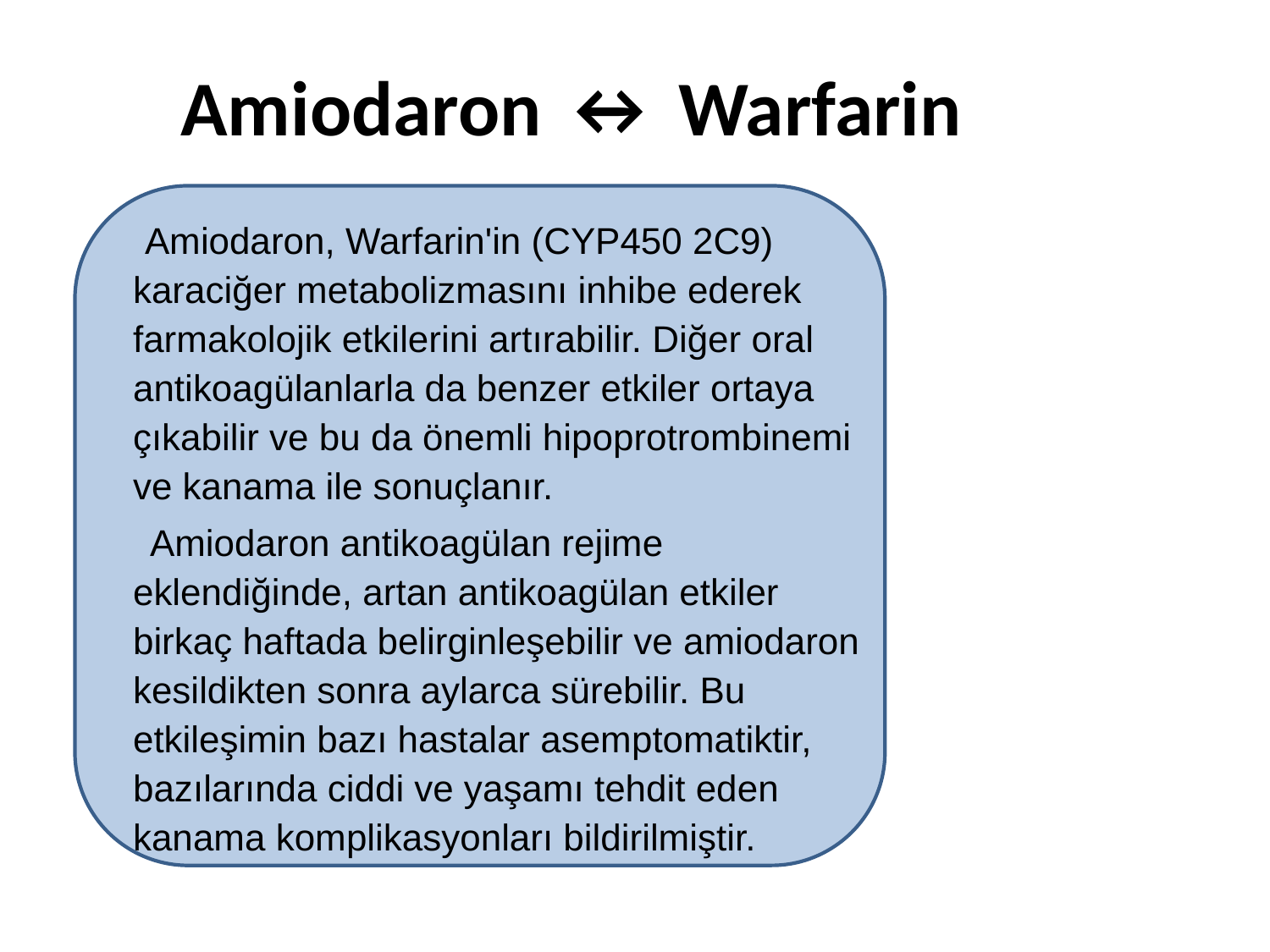

# Amiodaron ↔ Warfarin

         Amiodaron, Warfarin'in (CYP450 2C9) karaciğer metabolizmasını inhibe ederek  farmakolojik etkilerini artırabilir. Diğer oral antikoagülanlarla da benzer etkiler ortaya çıkabilir ve bu da önemli hipoprotrombinemi ve kanama ile sonuçlanır.
      Amiodaron antikoagülan rejime eklendiğinde, artan antikoagülan etkiler birkaç haftada belirginleşebilir ve amiodaron kesildikten sonra aylarca sürebilir. Bu etkileşimin bazı hastalar asemptomatiktir, bazılarında ciddi ve yaşamı tehdit eden kanama komplikasyonları bildirilmiştir.